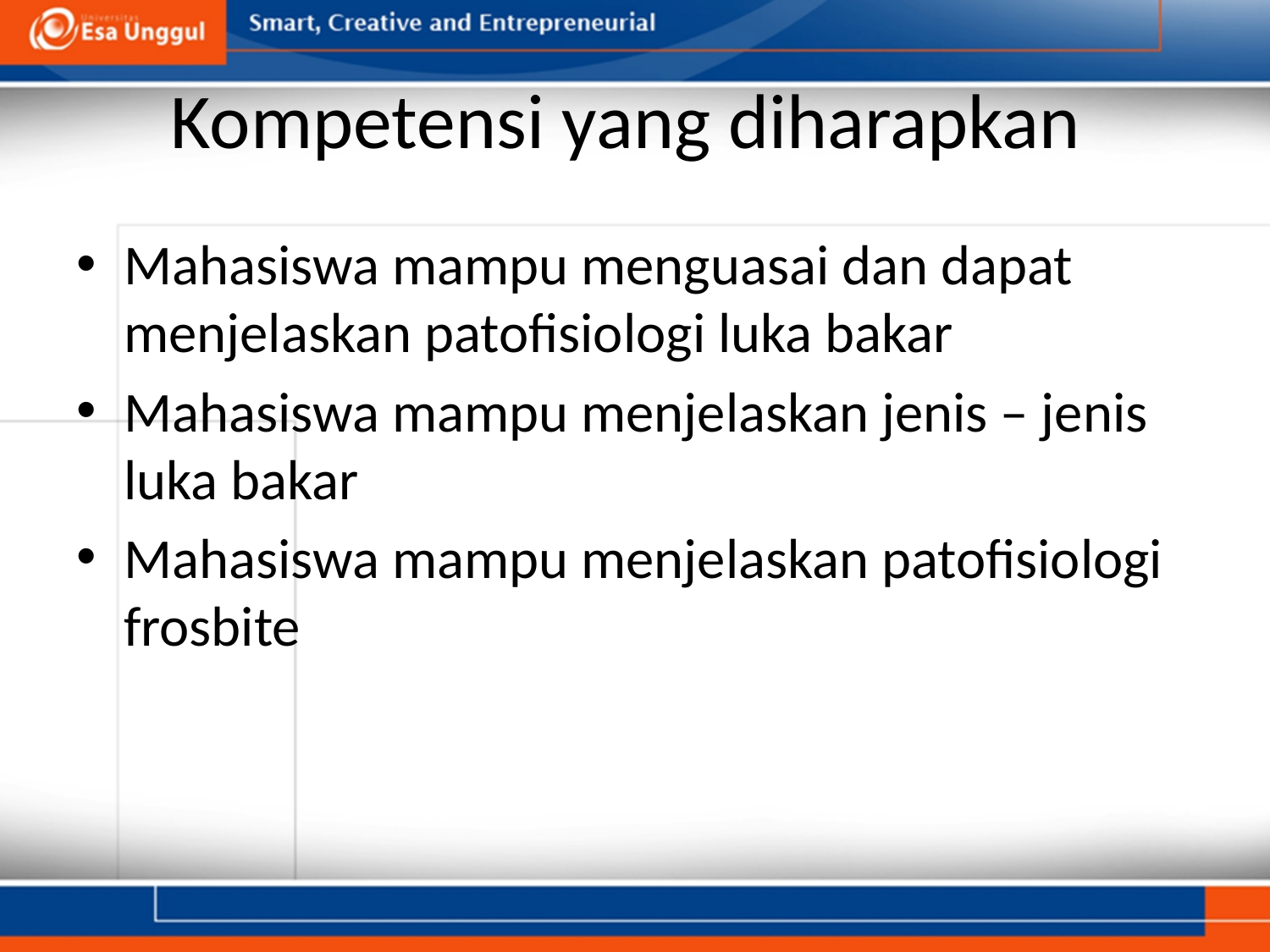

# Kompetensi yang diharapkan
Mahasiswa mampu menguasai dan dapat menjelaskan patofisiologi luka bakar
Mahasiswa mampu menjelaskan jenis – jenis luka bakar
Mahasiswa mampu menjelaskan patofisiologi frosbite